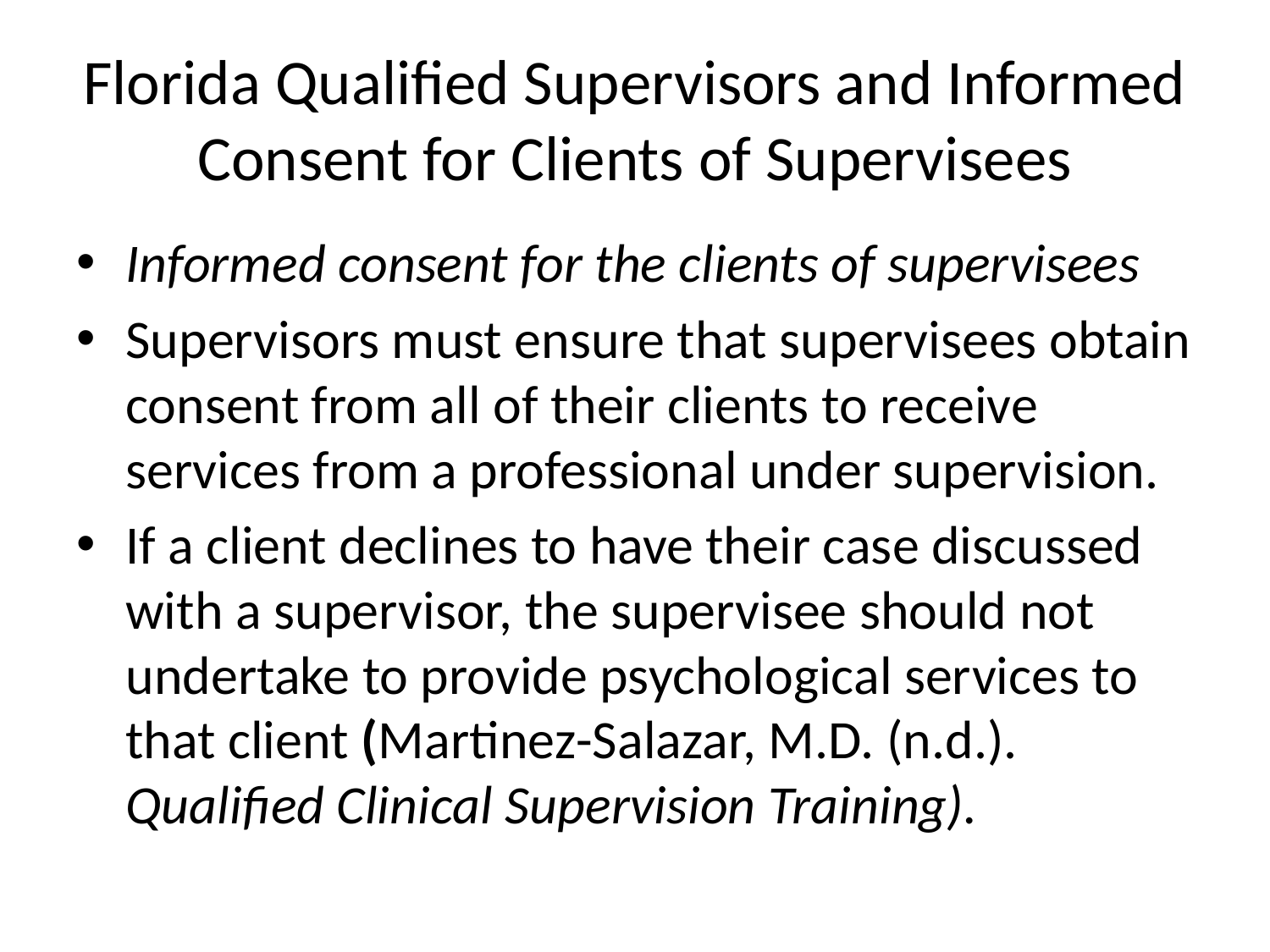

# Florida Qualified Supervisors and Informed Consent for Clients of Supervisees
Informed consent for the clients of supervisees
Supervisors must ensure that supervisees obtain consent from all of their clients to receive services from a professional under supervision.
If a client declines to have their case discussed with a supervisor, the supervisee should not undertake to provide psychological services to that client (Martinez-Salazar, M.D. (n.d.). Qualified Clinical Supervision Training).